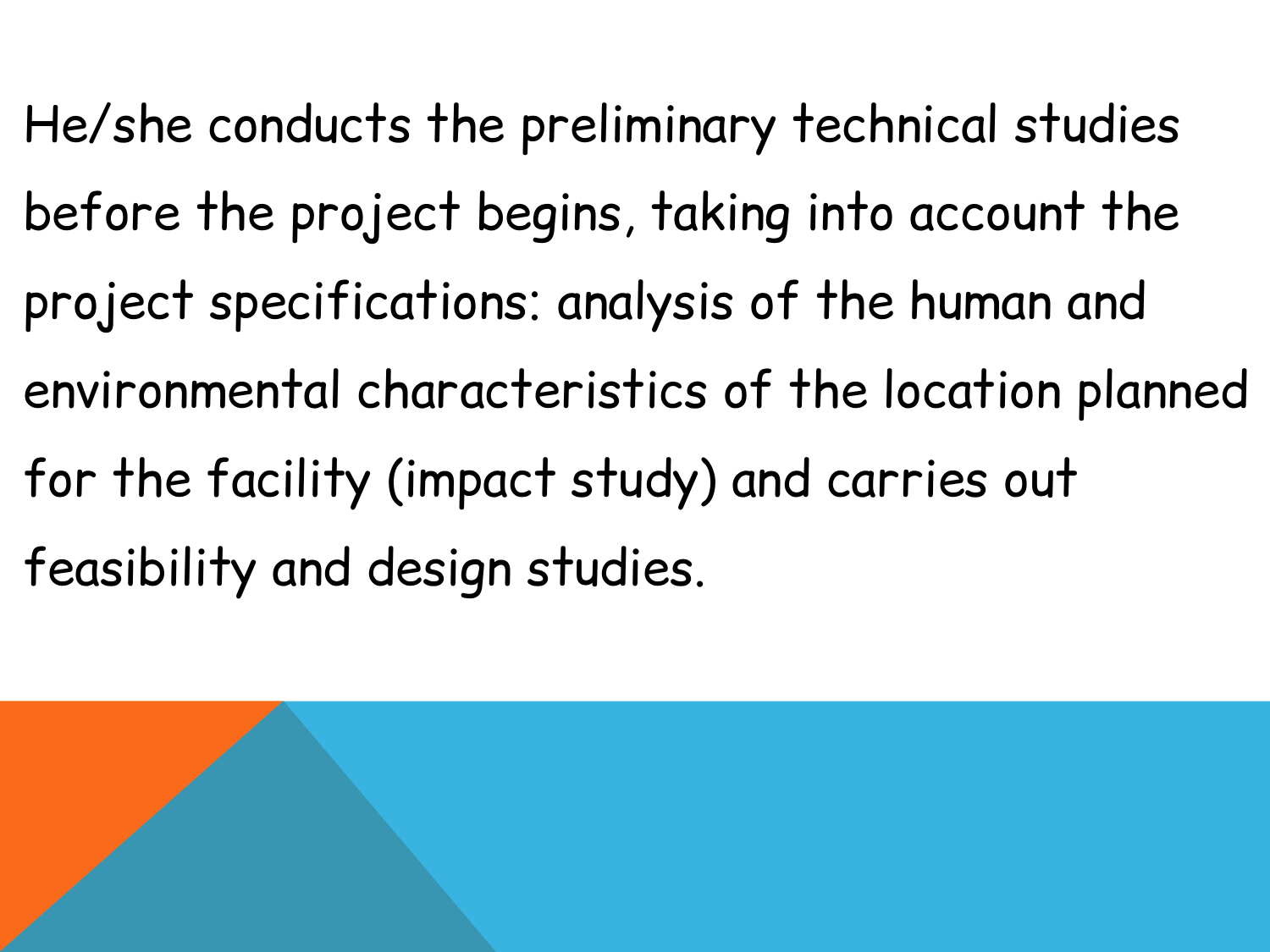

He/she conducts the preliminary technical studies before the project begins, taking into account the project specifications: analysis of the human and environmental characteristics of the location planned for the facility (impact study) and carries out feasibility and design studies.